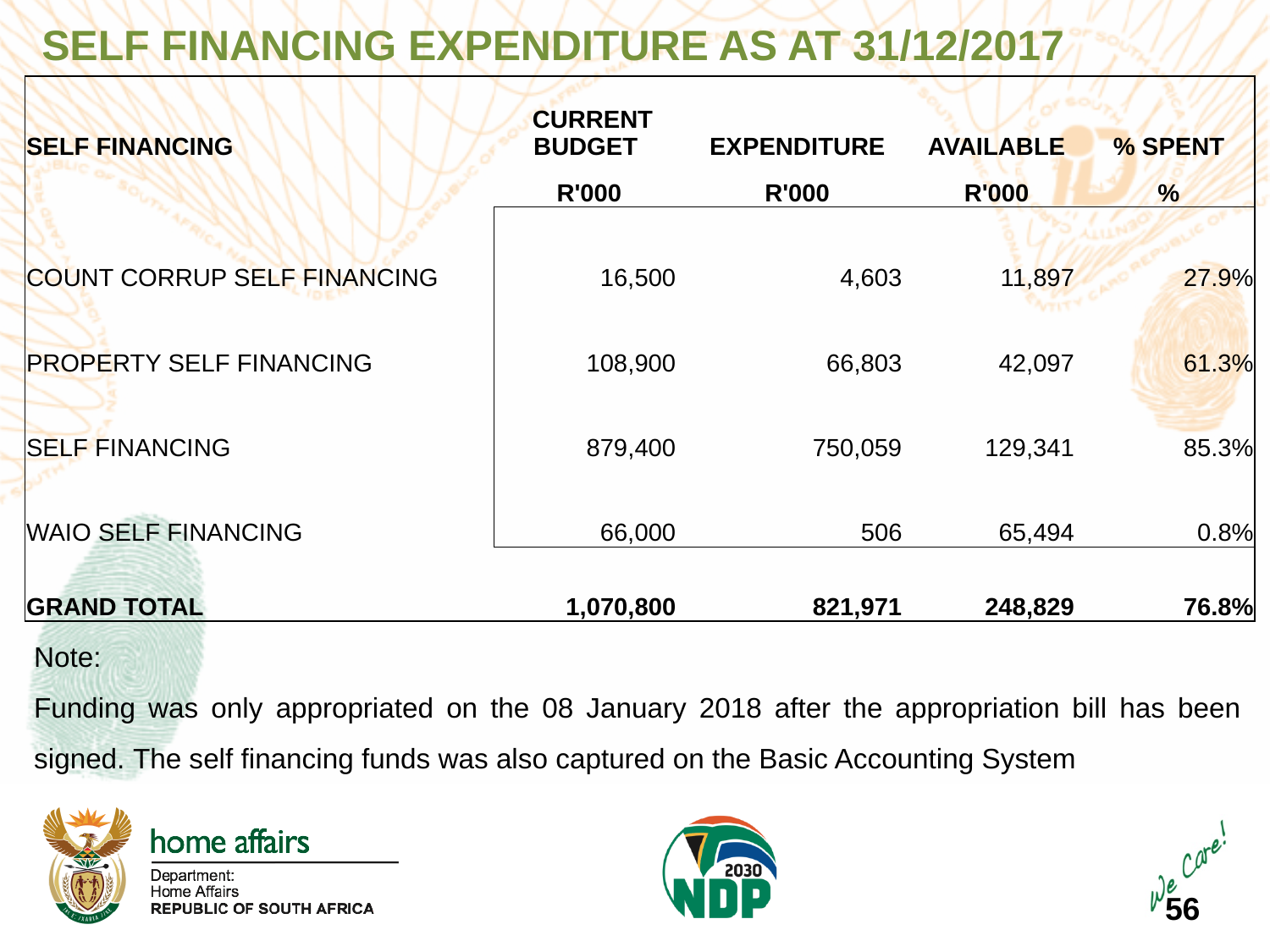

SELF FINANCING EXPENDITURE AS AT 31/12/2017
| SELF FINANCING | CURRENT BUDGET | EXPENDITURE | AVAILABLE | % SPENT |
| --- | --- | --- | --- | --- |
|  | R'000 | R'000 | R'000 | % |
| COUNT CORRUP SELF FINANCING | 16,500 | 4,603 | 11,897 | 27.9% |
| PROPERTY SELF FINANCING | 108,900 | 66,803 | 42,097 | 61.3% |
| SELF FINANCING | 879,400 | 750,059 | 129,341 | 85.3% |
| WAIO SELF FINANCING | 66,000 | 506 | 65,494 | 0.8% |
| GRAND TOTAL | 1,070,800 | 821,971 | 248,829 | 76.8% |

Note:
Funding was only appropriated on the 08 January 2018 after the appropriation bill has been signed. The self financing funds was also captured on the Basic Accounting System
56